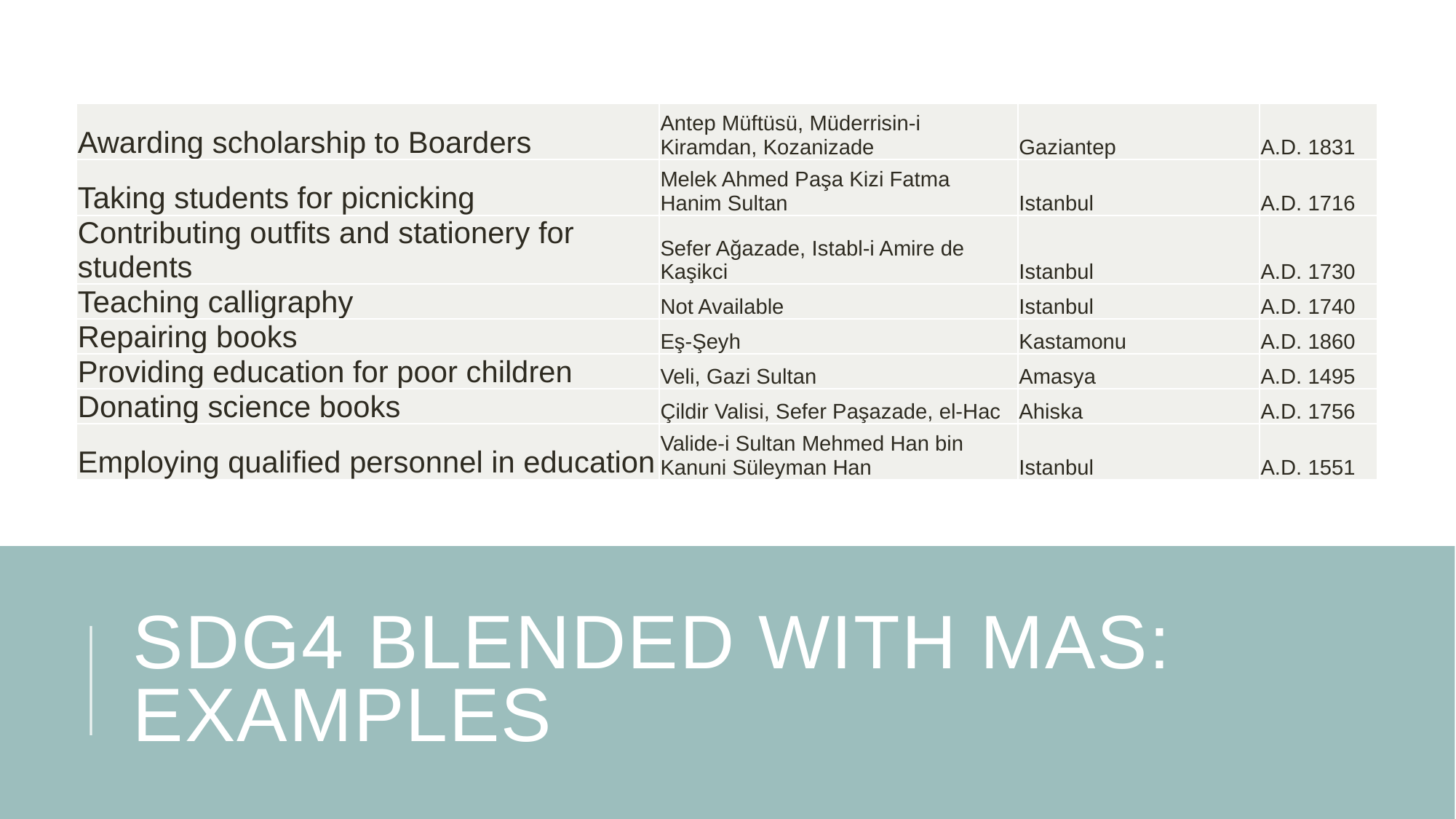

| Awarding scholarship to Boarders | Antep Müftüsü, Müderrisin-i Kiramdan, Kozanizade | Gaziantep | A.D. 1831 |
| --- | --- | --- | --- |
| Taking students for picnicking | Melek Ahmed Paşa Kizi Fatma Hanim Sultan | Istanbul | A.D. 1716 |
| Contributing outfits and stationery for students | Sefer Ağazade, Istabl-i Amire de Kaşikci | Istanbul | A.D. 1730 |
| Teaching calligraphy | Not Available | Istanbul | A.D. 1740 |
| Repairing books | Eş-Şeyh | Kastamonu | A.D. 1860 |
| Providing education for poor children | Veli, Gazi Sultan | Amasya | A.D. 1495 |
| Donating science books | Çildir Valisi, Sefer Paşazade, el-Hac | Ahiska | A.D. 1756 |
| Employing qualified personnel in education | Valide-i Sultan Mehmed Han bin Kanuni Süleyman Han | Istanbul | A.D. 1551 |

# SDG4 blended with mas: examples